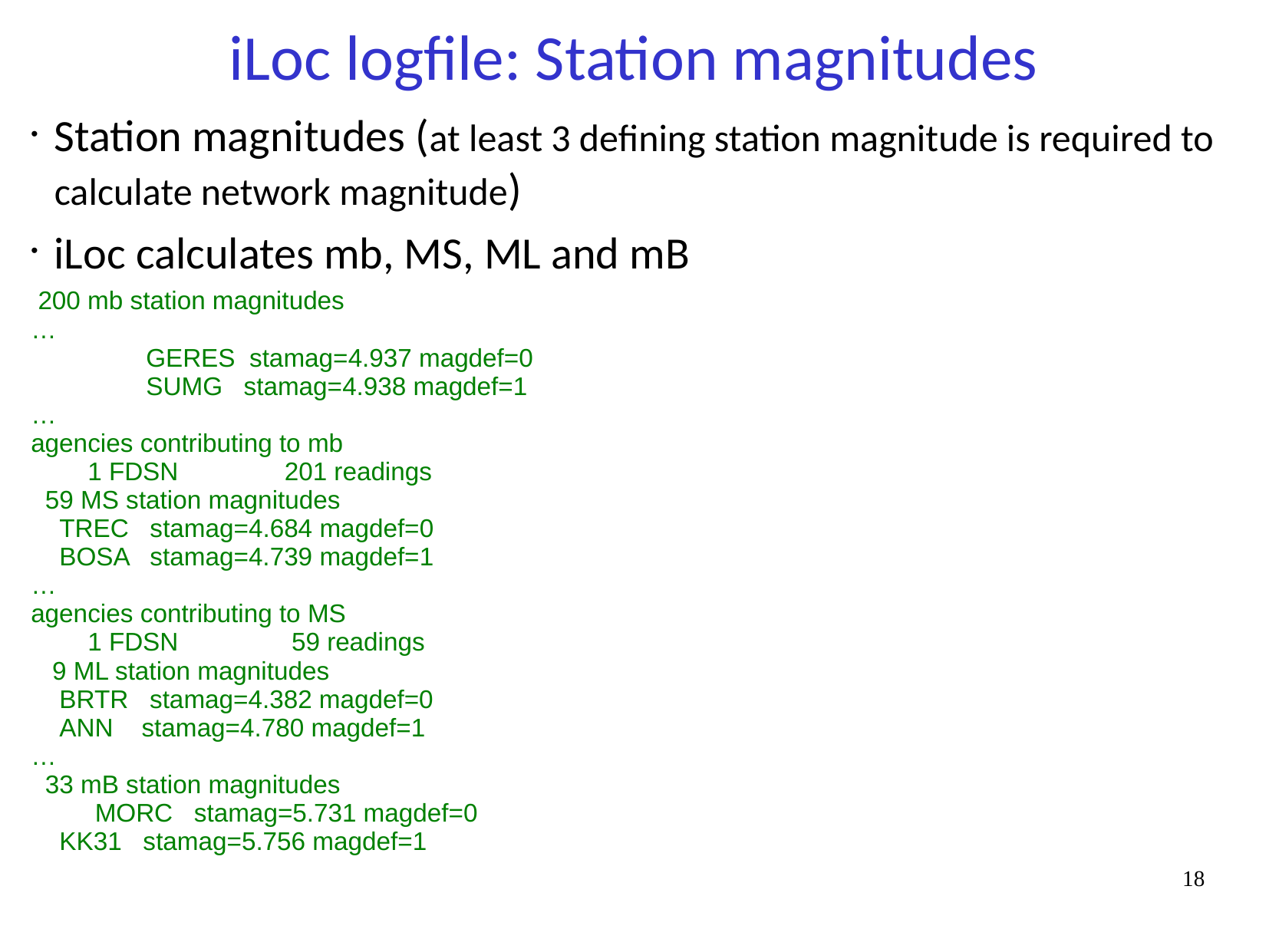

# iLoc logfile: Station magnitudes
Station magnitudes (at least 3 defining station magnitude is required to calculate network magnitude)
iLoc calculates mb, MS, ML and mB
 200 mb station magnitudes
…
    	GERES  stamag=4.937 magdef=0
 	SUMG   stamag=4.938 magdef=1
…
agencies contributing to mb
        1 FDSN               201 readings
  59 MS station magnitudes
    TREC   stamag=4.684 magdef=0
    BOSA   stamag=4.739 magdef=1
…
agencies contributing to MS
        1 FDSN                59 readings
   9 ML station magnitudes
    BRTR   stamag=4.382 magdef=0
    ANN    stamag=4.780 magdef=1
…
  33 mB station magnitudes
         MORC   stamag=5.731 magdef=0
    KK31   stamag=5.756 magdef=1
18